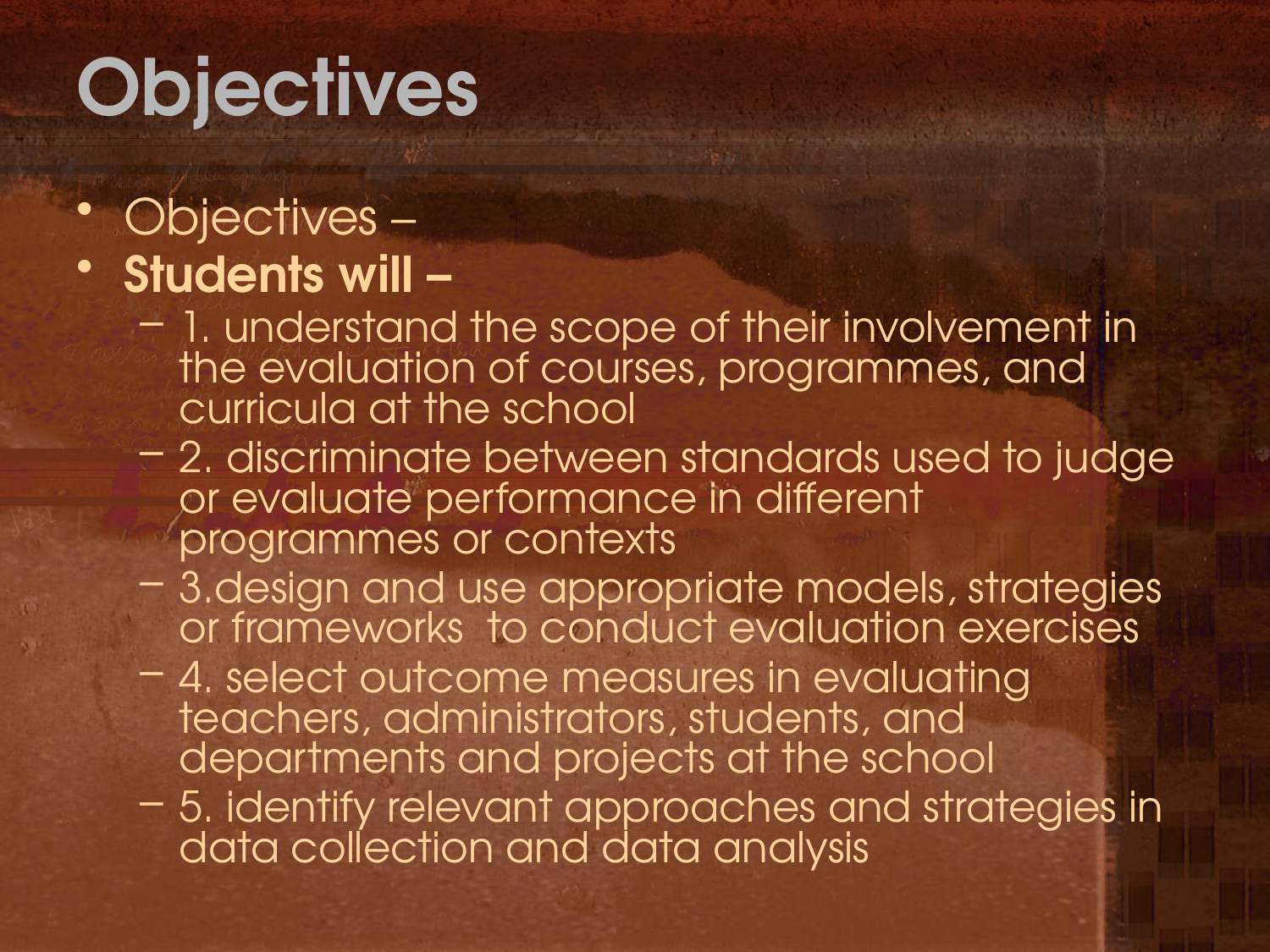

# Objectives
Objectives –
Students will –
1. understand the scope of their involvement in the evaluation of courses, programmes, and curricula at the school
2. discriminate between standards used to judge or evaluate performance in different programmes or contexts
3.design and use appropriate models, strategies or frameworks  to conduct evaluation exercises
4. select outcome measures in evaluating teachers, administrators, students, and departments and projects at the school
5. identify relevant approaches and strategies in data collection and data analysis